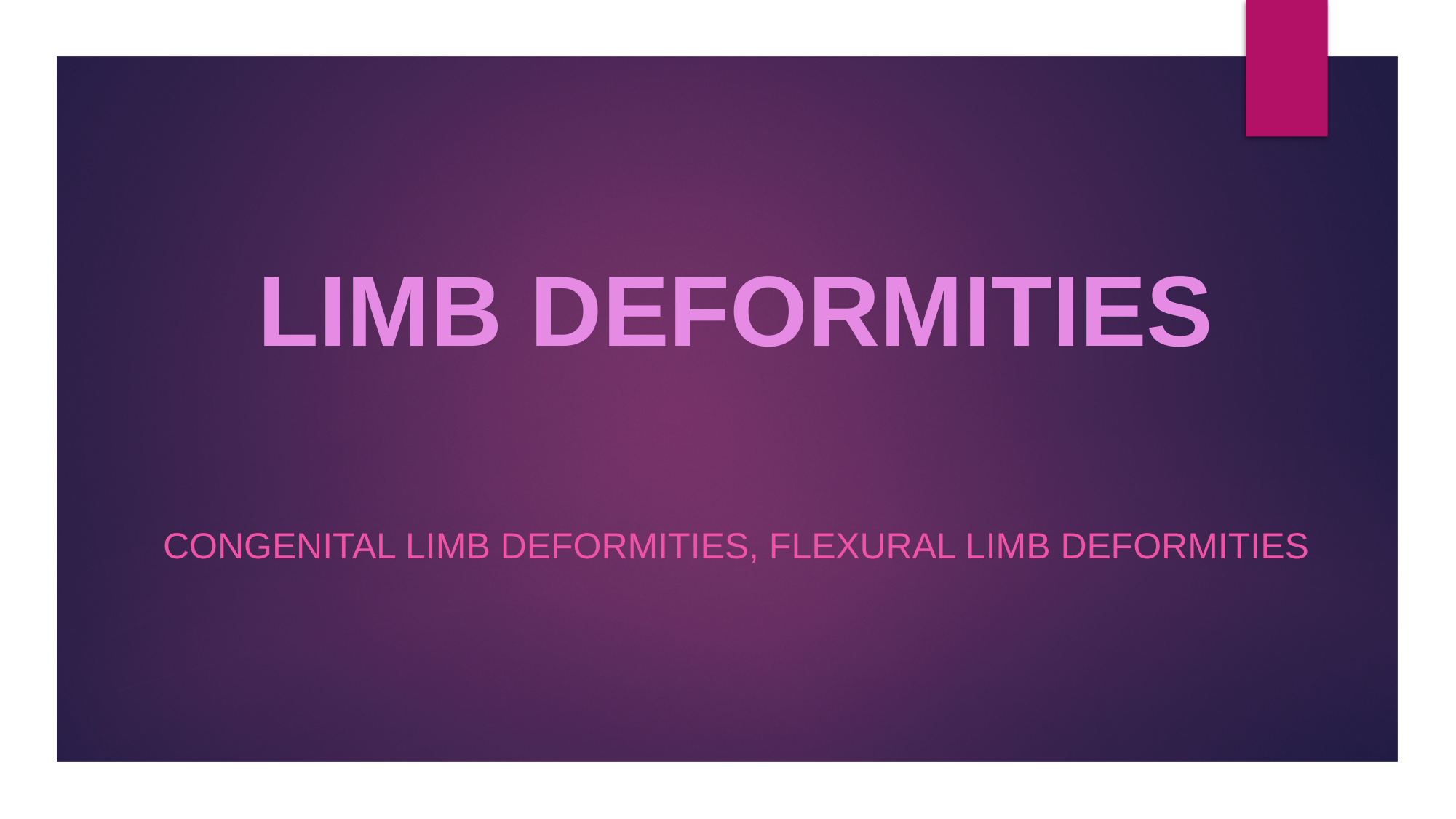

# LIMB DEFORMITIES
CONGENITAL LIMB DEFORMITIES, FLEXURAL LIMB DEFORMITIES